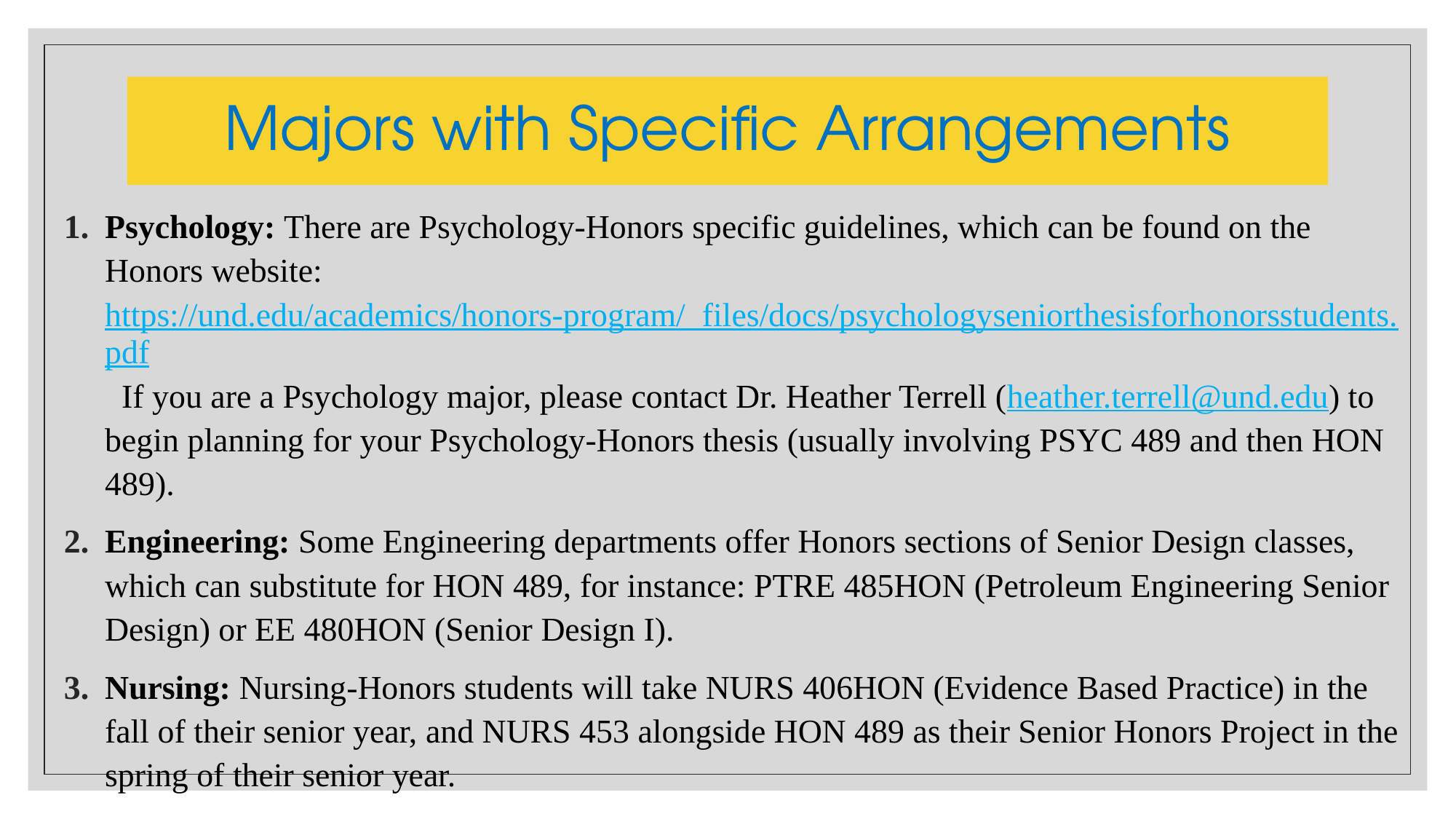

# Majors with Specific Arrangements
Psychology: There are Psychology-Honors specific guidelines, which can be found on the Honors website: https://und.edu/academics/honors-program/_files/docs/psychologyseniorthesisforhonorsstudents.pdf  If you are a Psychology major, please contact Dr. Heather Terrell (heather.terrell@und.edu) to begin planning for your Psychology-Honors thesis (usually involving PSYC 489 and then HON 489).
Engineering: Some Engineering departments offer Honors sections of Senior Design classes, which can substitute for HON 489, for instance: PTRE 485HON (Petroleum Engineering Senior Design) or EE 480HON (Senior Design I).
Nursing: Nursing-Honors students will take NURS 406HON (Evidence Based Practice) in the fall of their senior year, and NURS 453 alongside HON 489 as their Senior Honors Project in the spring of their senior year.